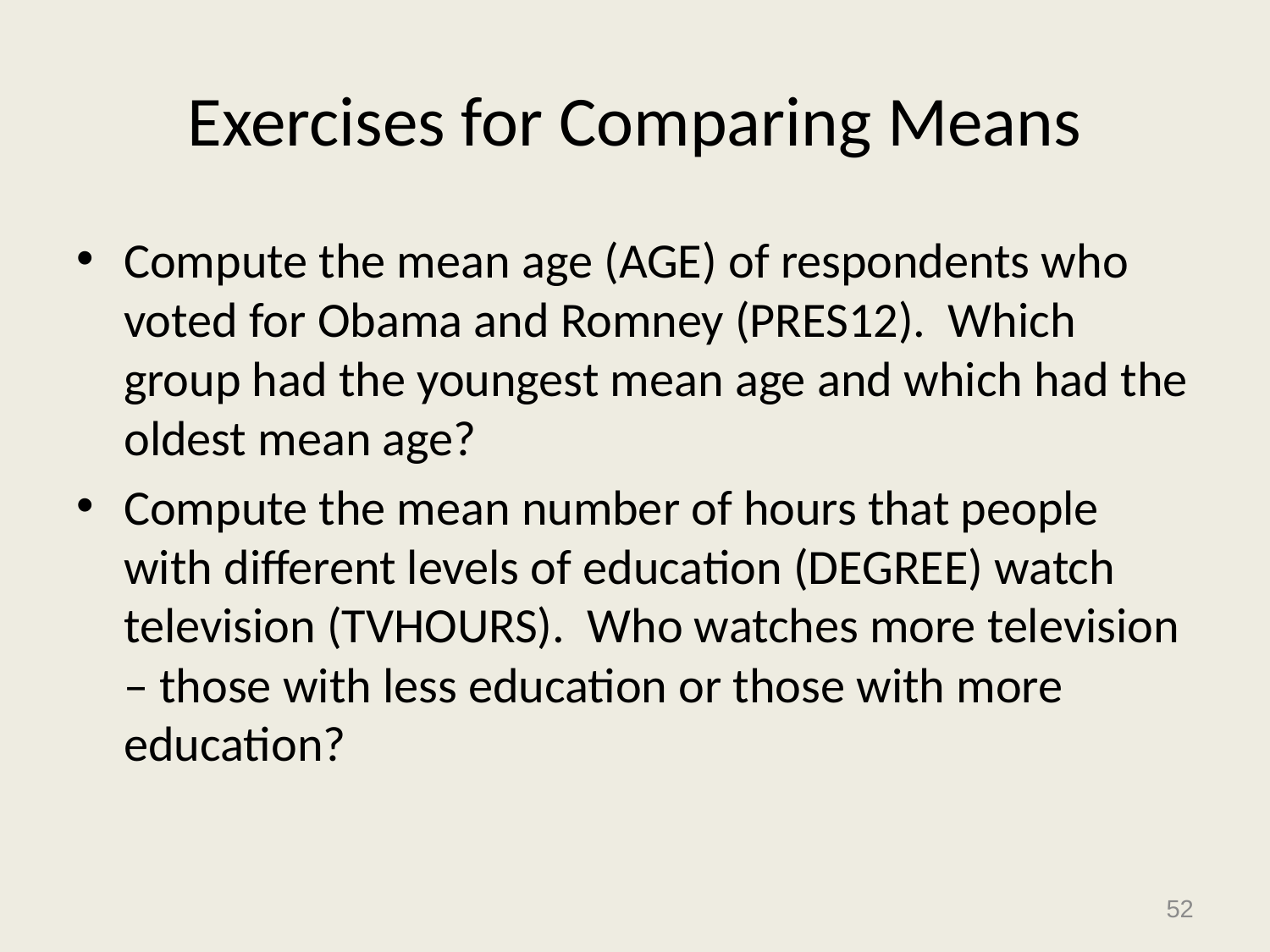

# Exercises for Comparing Means
Compute the mean age (AGE) of respondents who voted for Obama and Romney (PRES12).  Which group had the youngest mean age and which had the oldest mean age?
Compute the mean number of hours that people with different levels of education (DEGREE) watch television (TVHOURS).  Who watches more television – those with less education or those with more education?
52